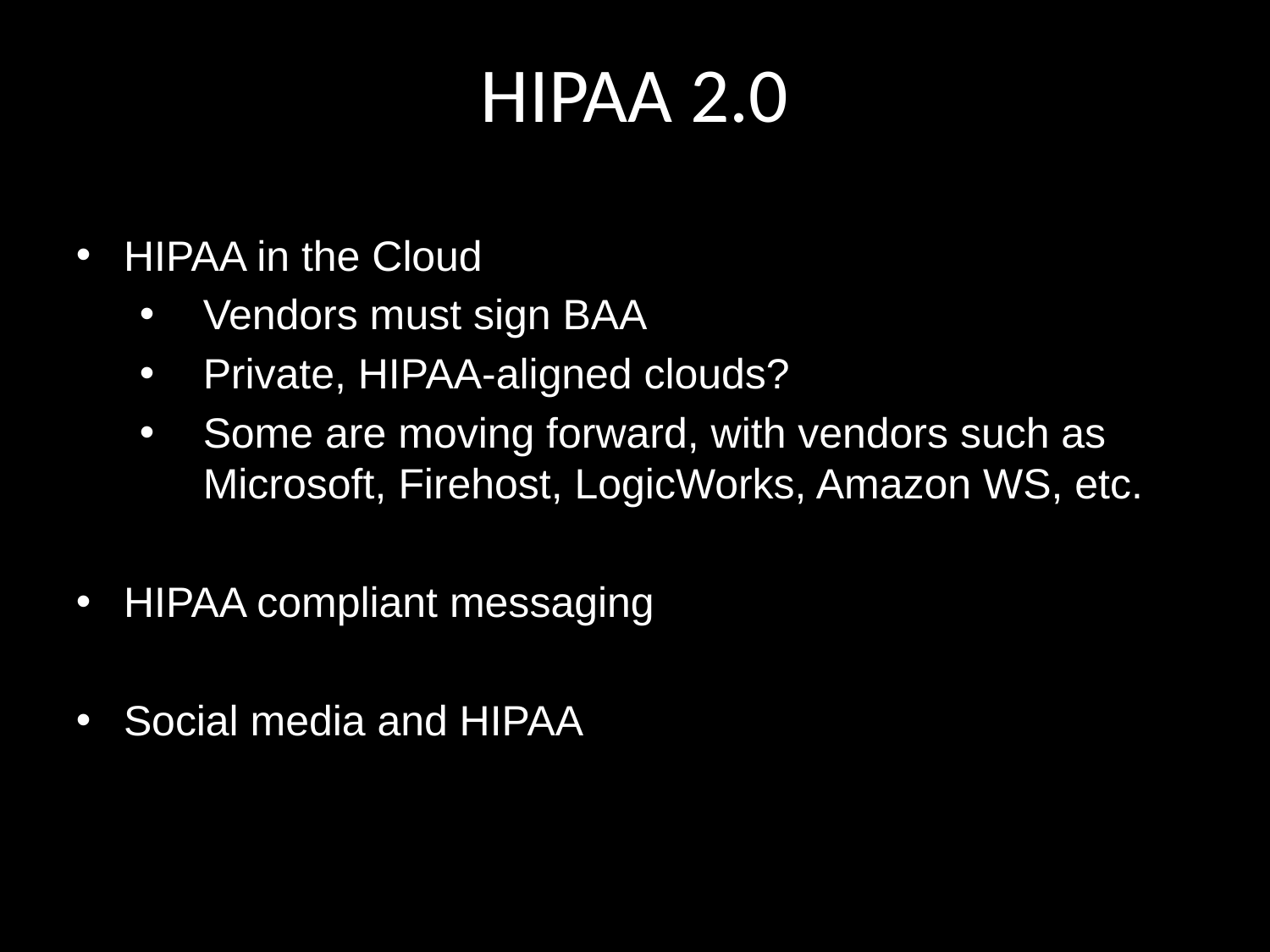

# HIPAA 2.0
HIPAA in the Cloud
Vendors must sign BAA
Private, HIPAA-aligned clouds?
Some are moving forward, with vendors such as Microsoft, Firehost, LogicWorks, Amazon WS, etc.

HIPAA compliant messaging

Social media and HIPAA